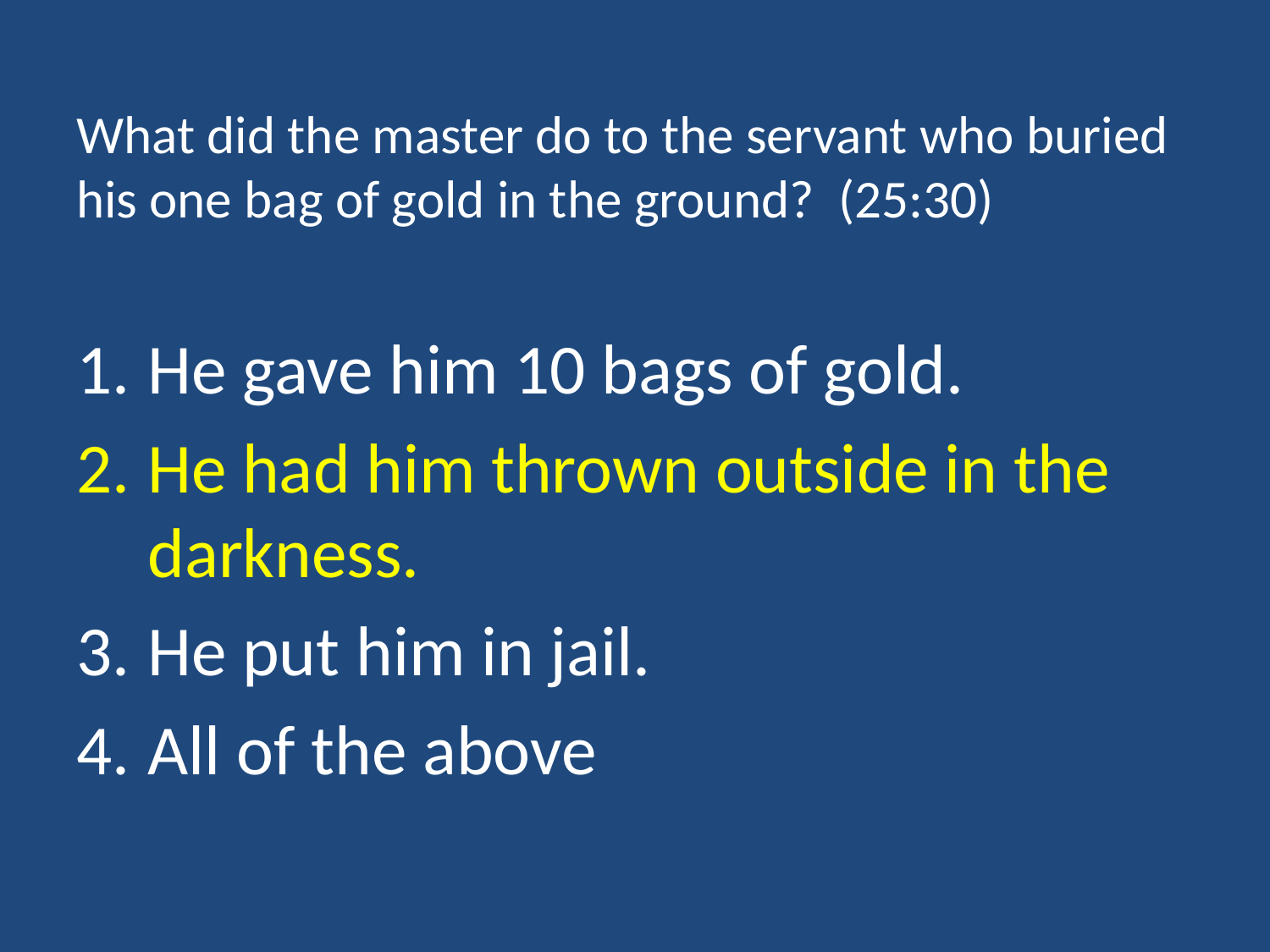

# What did the master do to the servant who buried his one bag of gold in the ground?  (25:30)
He gave him 10 bags of gold.
He had him thrown outside in the darkness.
He put him in jail.
All of the above